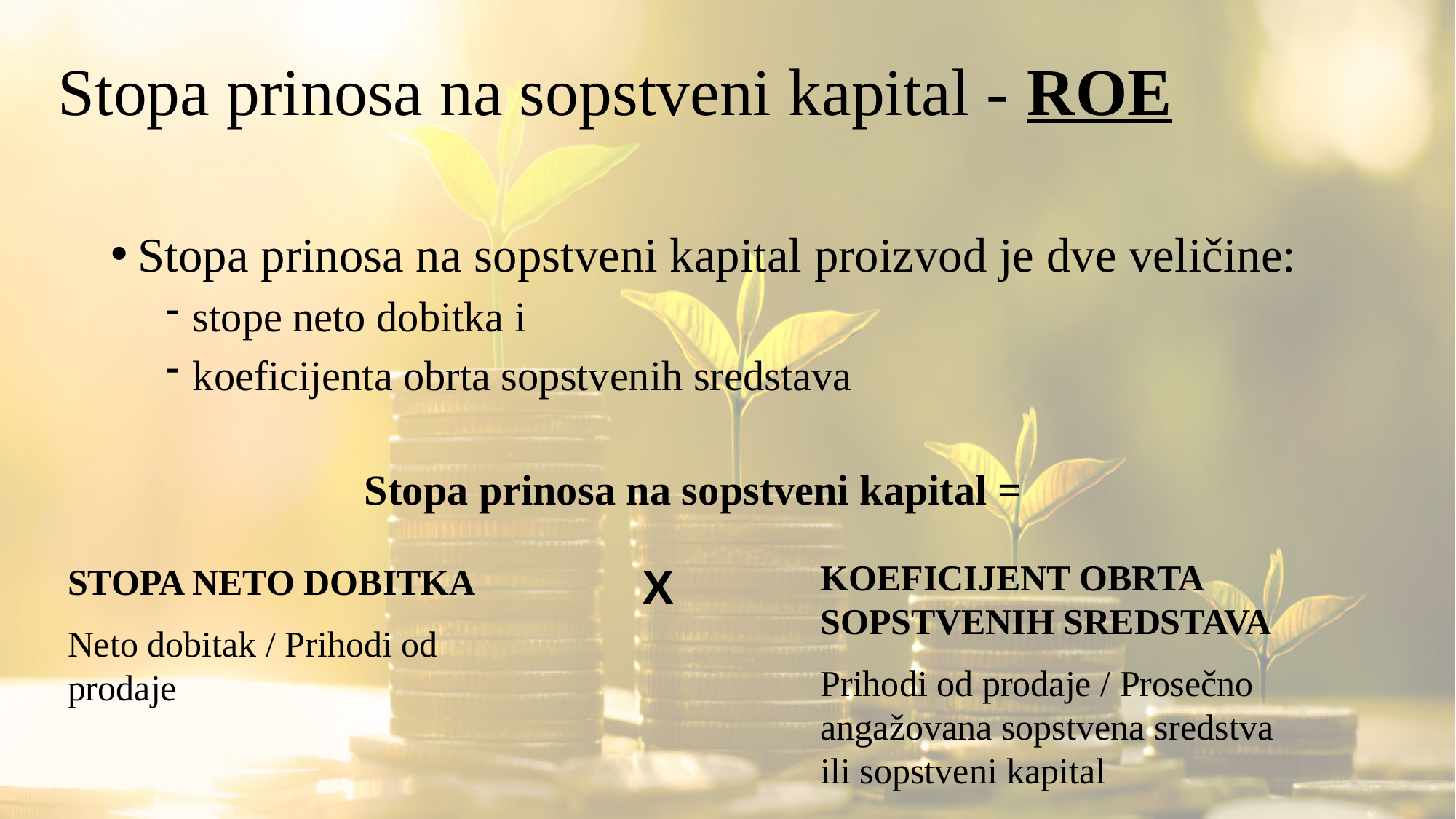

Stopa prinosa na sopstveni kapital - ROE
Stopa prinosa na sopstveni kapital proizvod je dve veličine:
stope neto dobitka i
koeficijenta obrta sopstvenih sredstava

Stopa prinosa na sopstveni kapital =
KOEFICIJENT OBRTA SOPSTVENIH SREDSTAVA
Prihodi od prodaje / Prosečno angažovana sopstvena sredstva ili sopstveni kapital

X
STOPA NETO DOBITKA
Neto dobitak / Prihodi od prodaje